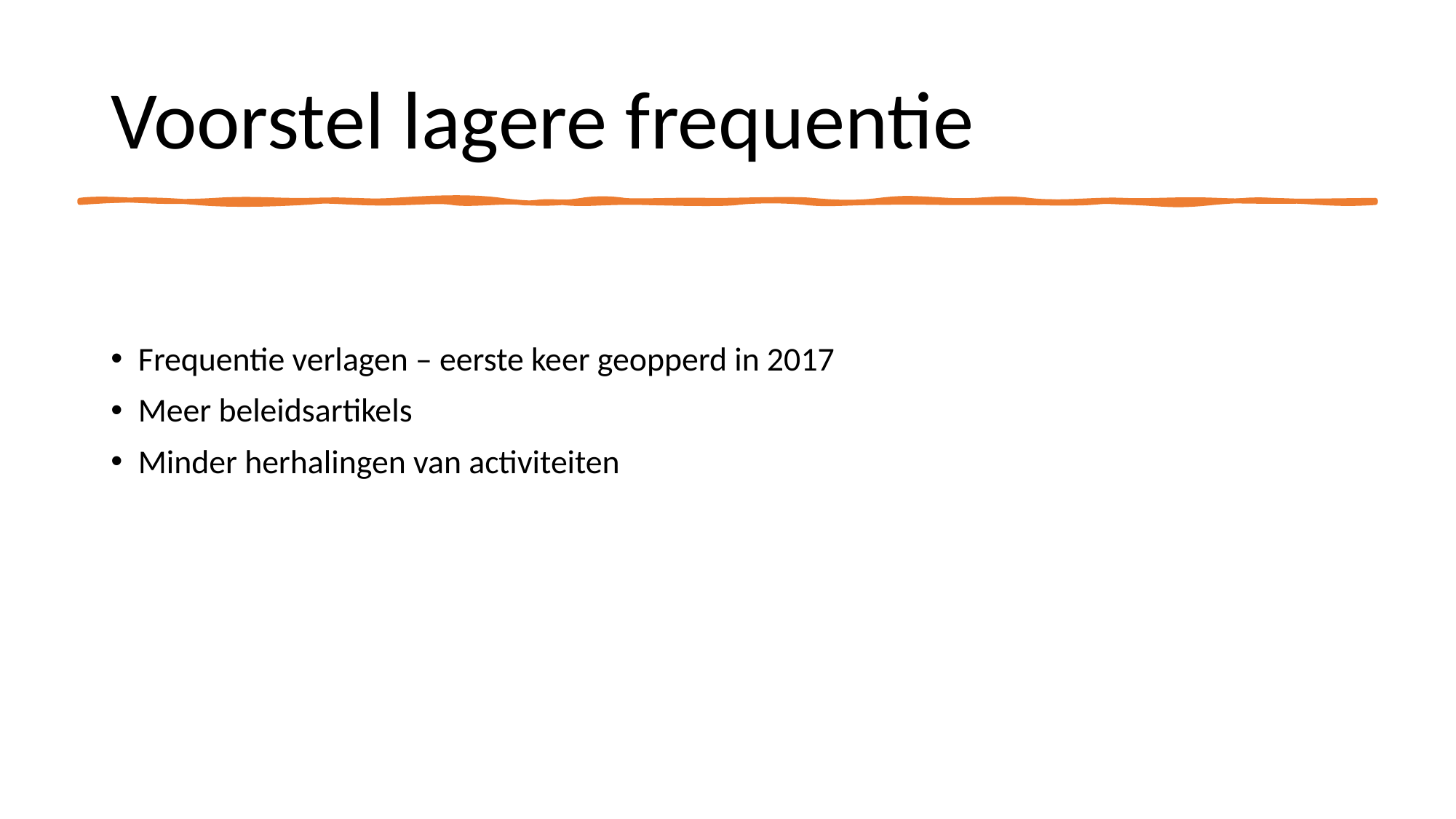

# Voorstel lagere frequentie

Frequentie verlagen – eerste keer geopperd in 2017
Meer beleidsartikels
Minder herhalingen van activiteiten